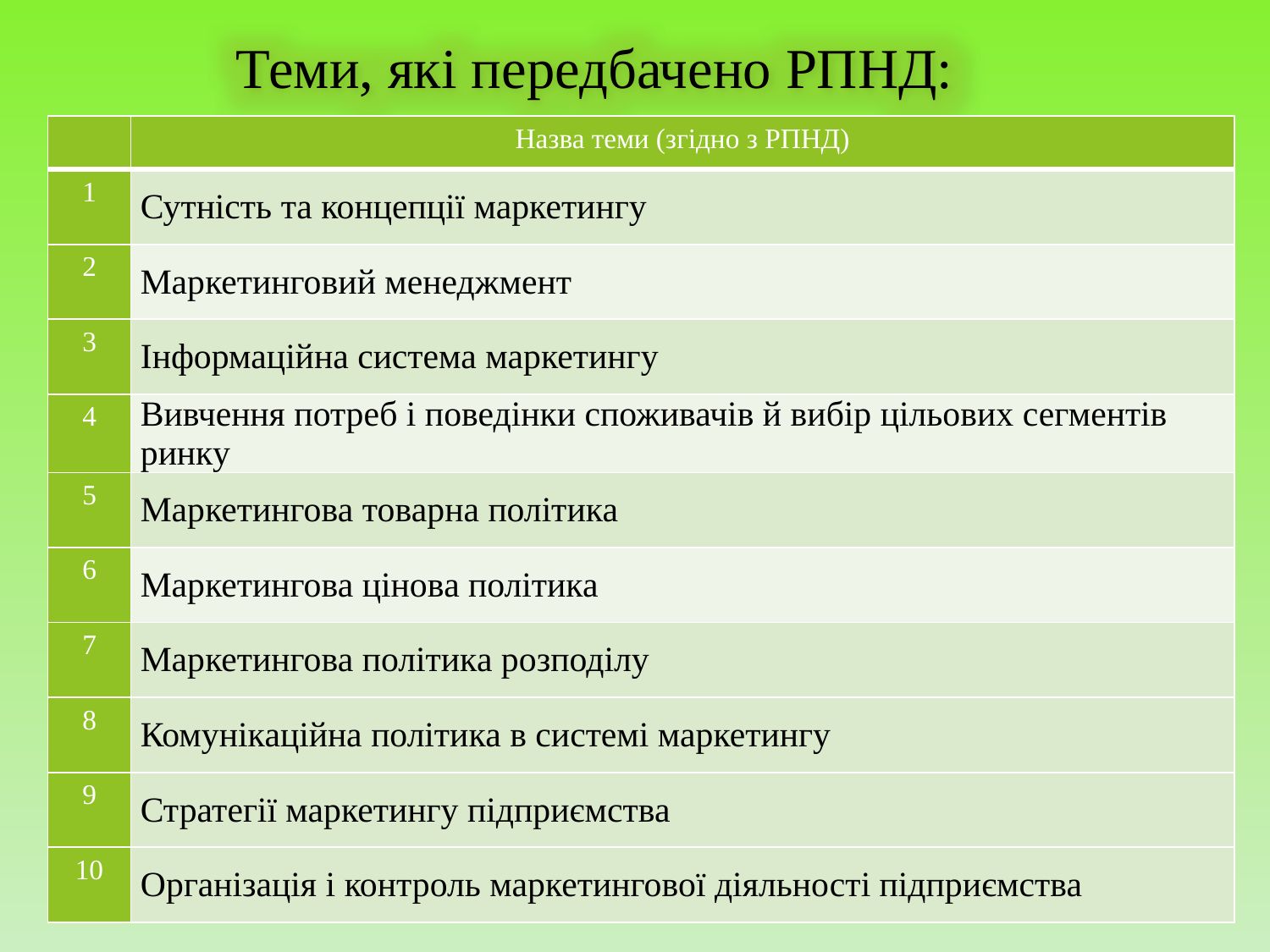

Теми, які передбачено РПНД:
|  | Назва теми (згідно з РПНД) |
| --- | --- |
| 1 | Сутність та концепції маркетингу |
| 2 | Маркетинговий менеджмент |
| 3 | Інформаційна система маркетингу |
| 4 | Вивчення потреб і поведінки споживачів й вибір цільових сегментів ринку |
| 5 | Маркетингова товарна політика |
| 6 | Маркетингова цінова політика |
| 7 | Маркетингова політика розподілу |
| 8 | Комунікаційна політика в системі маркетингу |
| 9 | Стратегії маркетингу підприємства |
| 10 | Організація і контроль маркетингової діяльності підприємства |
8